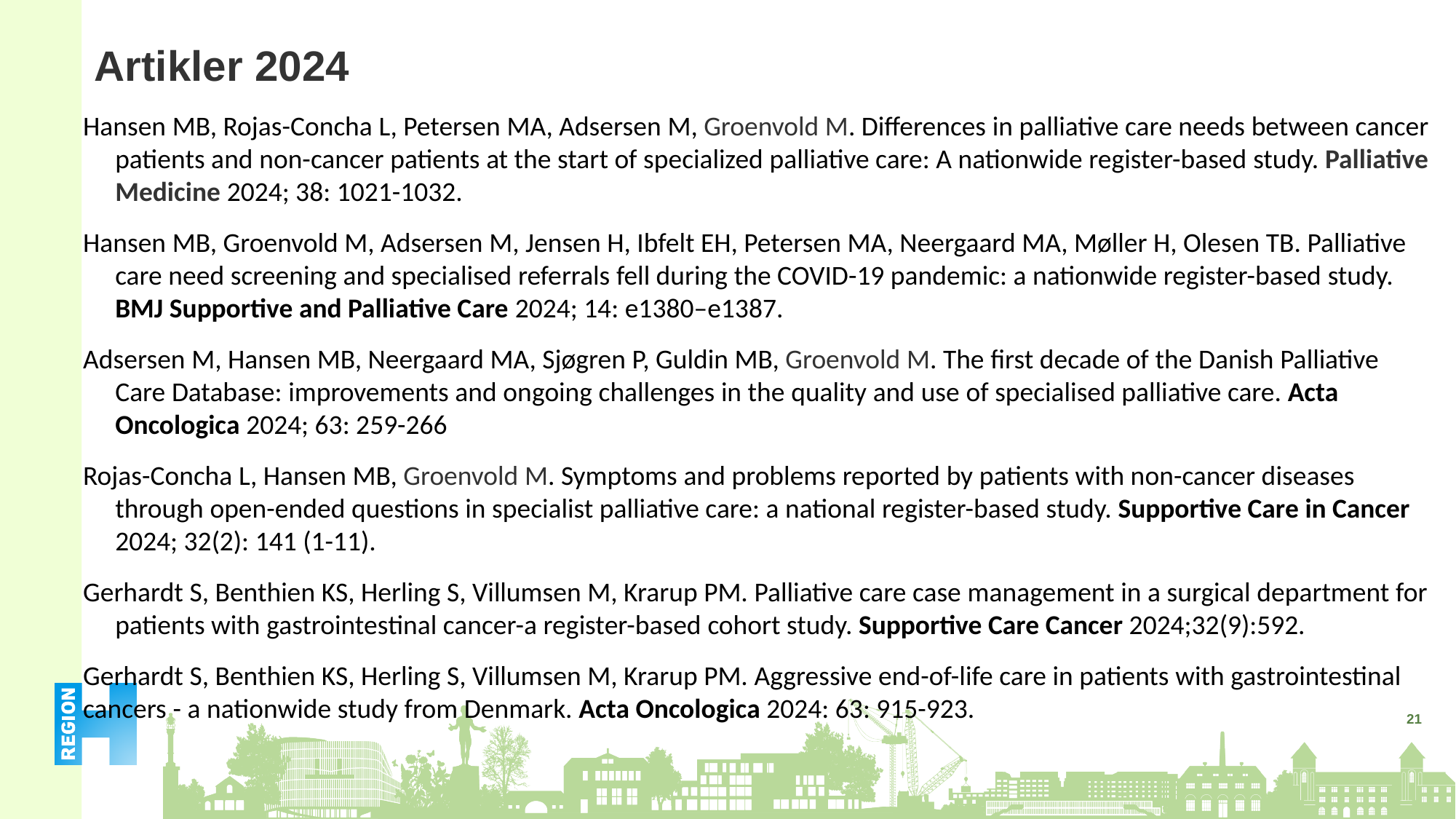

# Artikler 2024
Hansen MB, Rojas-Concha L, Petersen MA, Adsersen M, Groenvold M. Differences in palliative care needs between cancer patients and non-cancer patients at the start of specialized palliative care: A nationwide register-based study. Palliative Medicine 2024; 38: 1021-1032.
Hansen MB, Groenvold M, Adsersen M, Jensen H, Ibfelt EH, Petersen MA, Neergaard MA, Møller H, Olesen TB. Palliative care need screening and specialised referrals fell during the COVID-19 pandemic: a nationwide register-based study. BMJ Supportive and Palliative Care 2024; 14: e1380–e1387.
Adsersen M, Hansen MB, Neergaard MA, Sjøgren P, Guldin MB, Groenvold M. The first decade of the Danish Palliative Care Database: improvements and ongoing challenges in the quality and use of specialised palliative care. Acta Oncologica 2024; 63: 259-266
Rojas-Concha L, Hansen MB, Groenvold M. Symptoms and problems reported by patients with non-cancer diseases through open-ended questions in specialist palliative care: a national register-based study. Supportive Care in Cancer 2024; 32(2): 141 (1-11).
Gerhardt S, Benthien KS, Herling S, Villumsen M, Krarup PM. Palliative care case management in a surgical department for patients with gastrointestinal cancer-a register-based cohort study. Supportive Care Cancer 2024;32(9):592.
Gerhardt S, Benthien KS, Herling S, Villumsen M, Krarup PM. Aggressive end-of-life care in patients with gastrointestinal cancers - a nationwide study from Denmark. Acta Oncologica 2024: 63: 915-923.

21